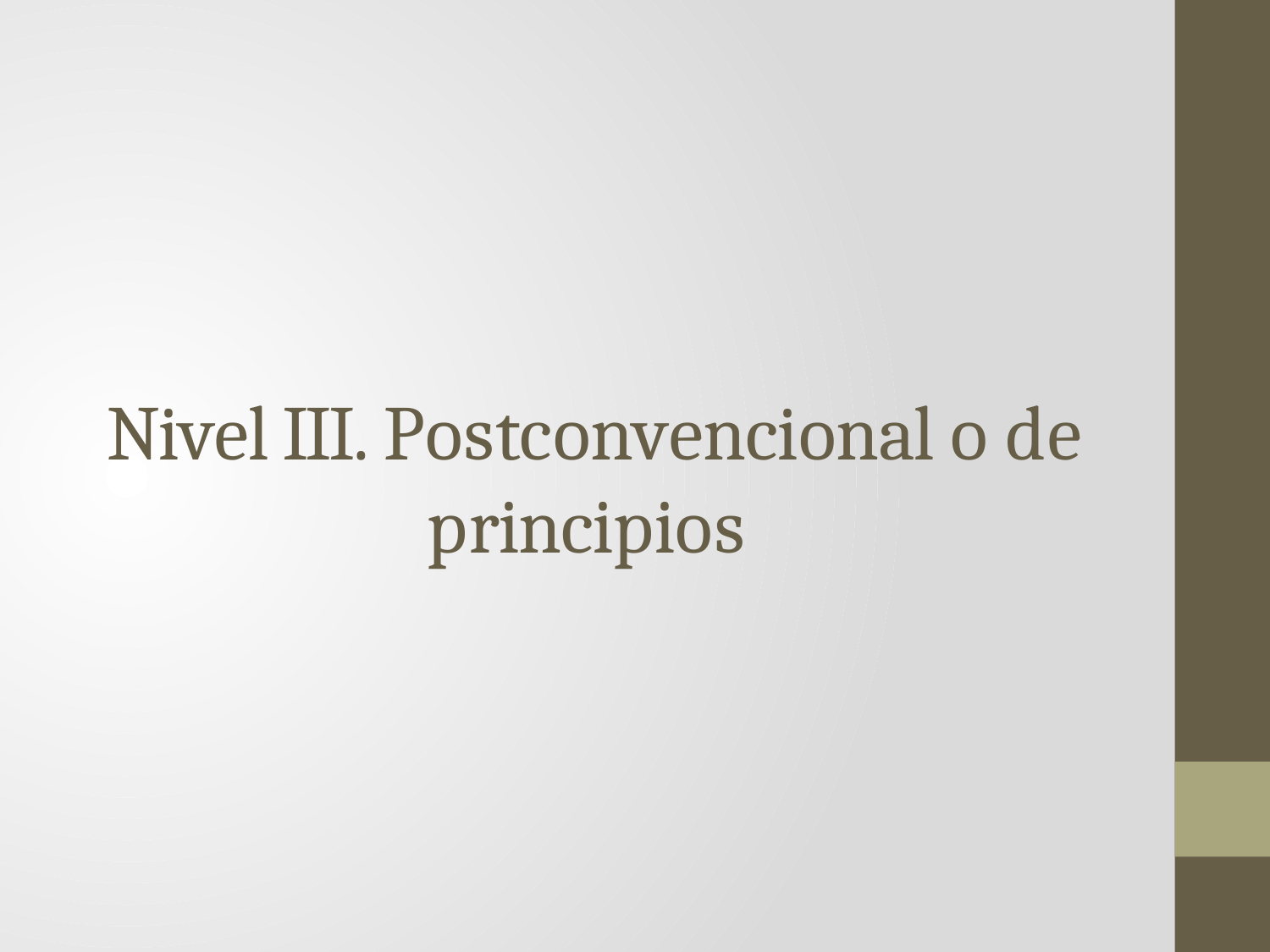

# Nivel III. Postconvencional o de principios